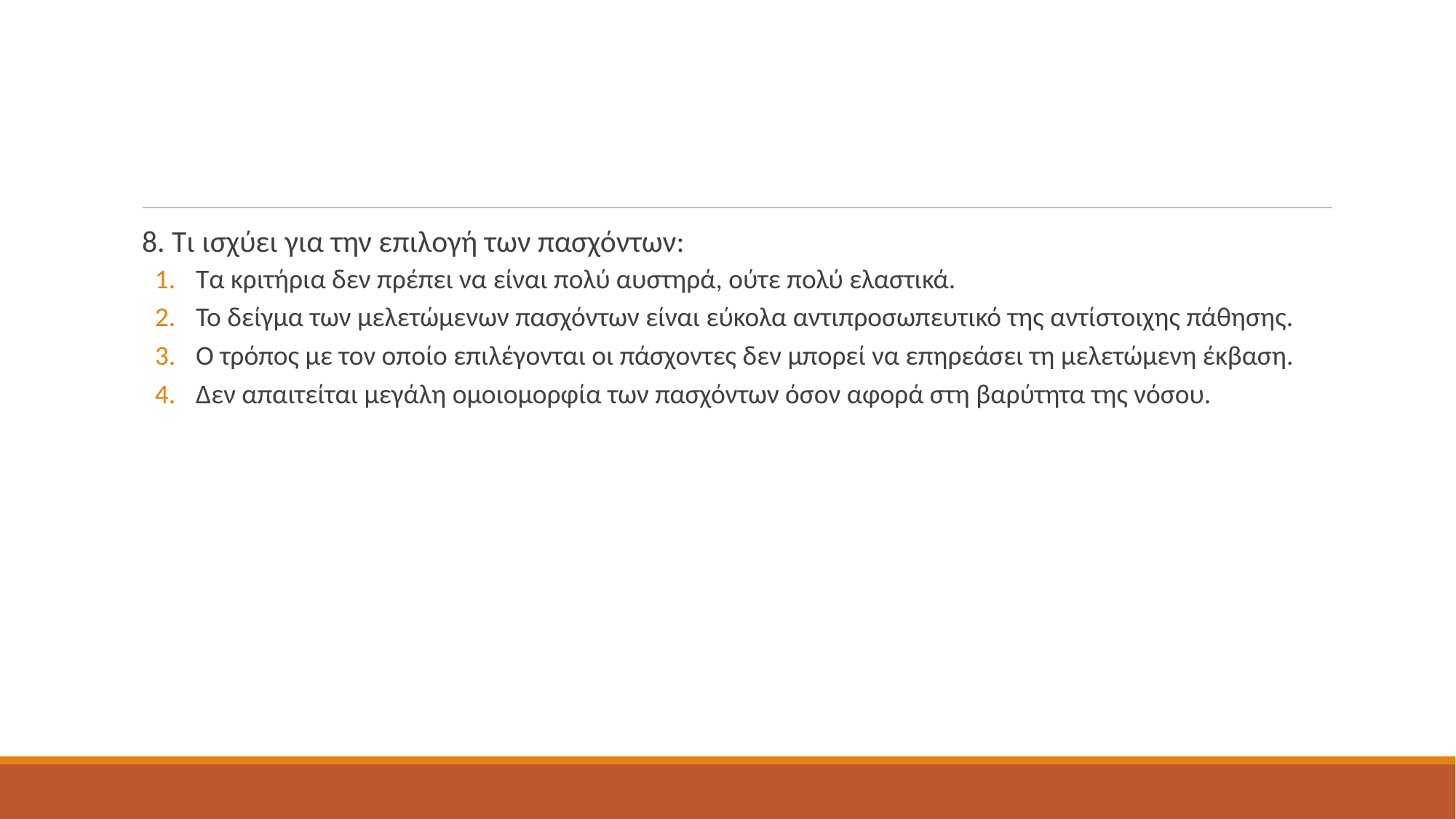

#
8. Τι ισχύει για την επιλογή των πασχόντων:
Τα κριτήρια δεν πρέπει να είναι πολύ αυστηρά, ούτε πολύ ελαστικά.
Το δείγμα των μελετώμενων πασχόντων είναι εύκολα αντιπροσωπευτικό της αντίστοιχης πάθησης.
Ο τρόπος με τον οποίο επιλέγονται οι πάσχοντες δεν μπορεί να επηρεάσει τη μελετώμενη έκβαση.
Δεν απαιτείται μεγάλη ομοιομορφία των πασχόντων όσον αφορά στη βαρύτητα της νόσου.